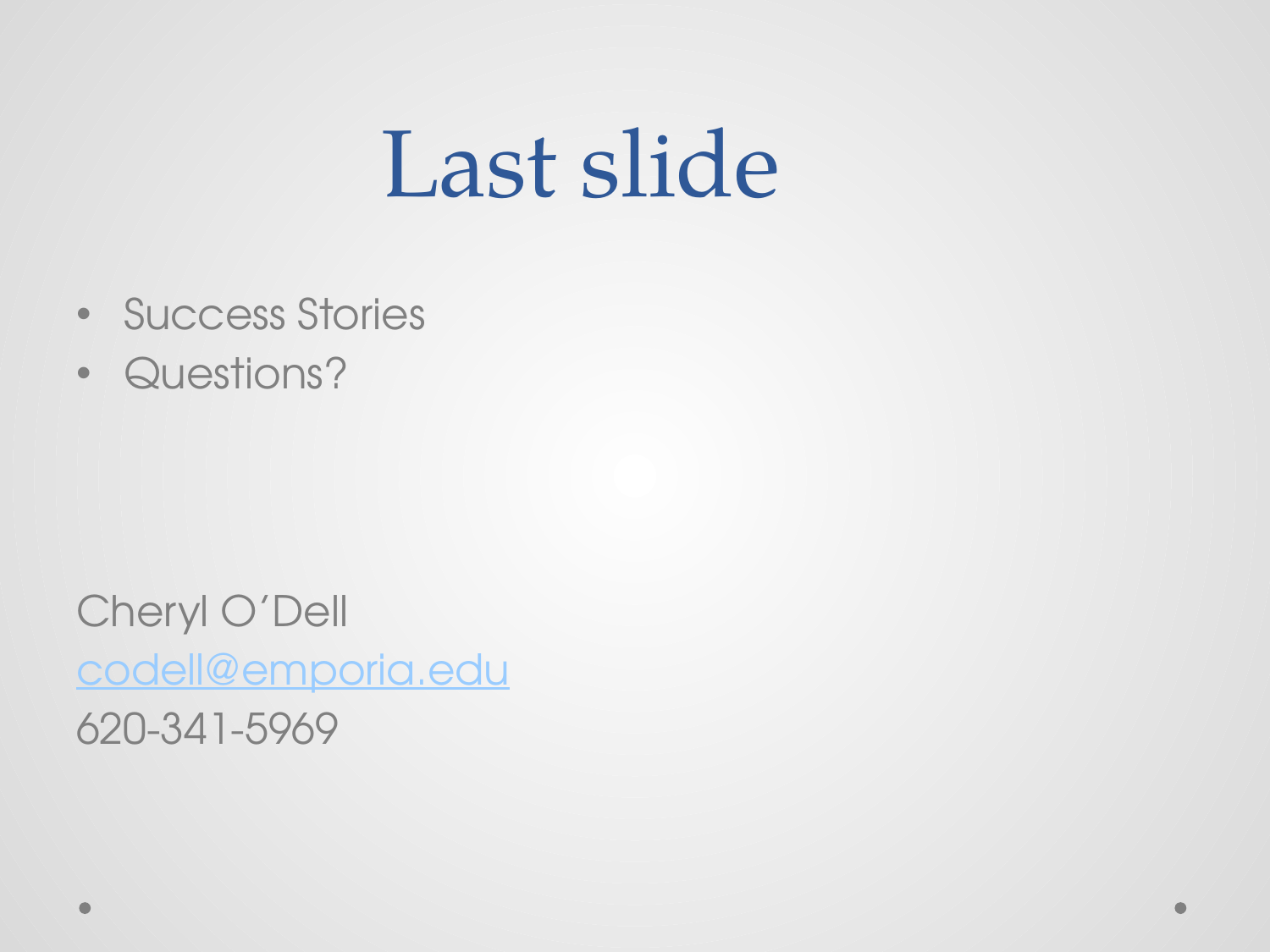

# Last slide

Success Stories
Questions?

Cheryl O’Dell
codell@emporia.edu
620-341-5969